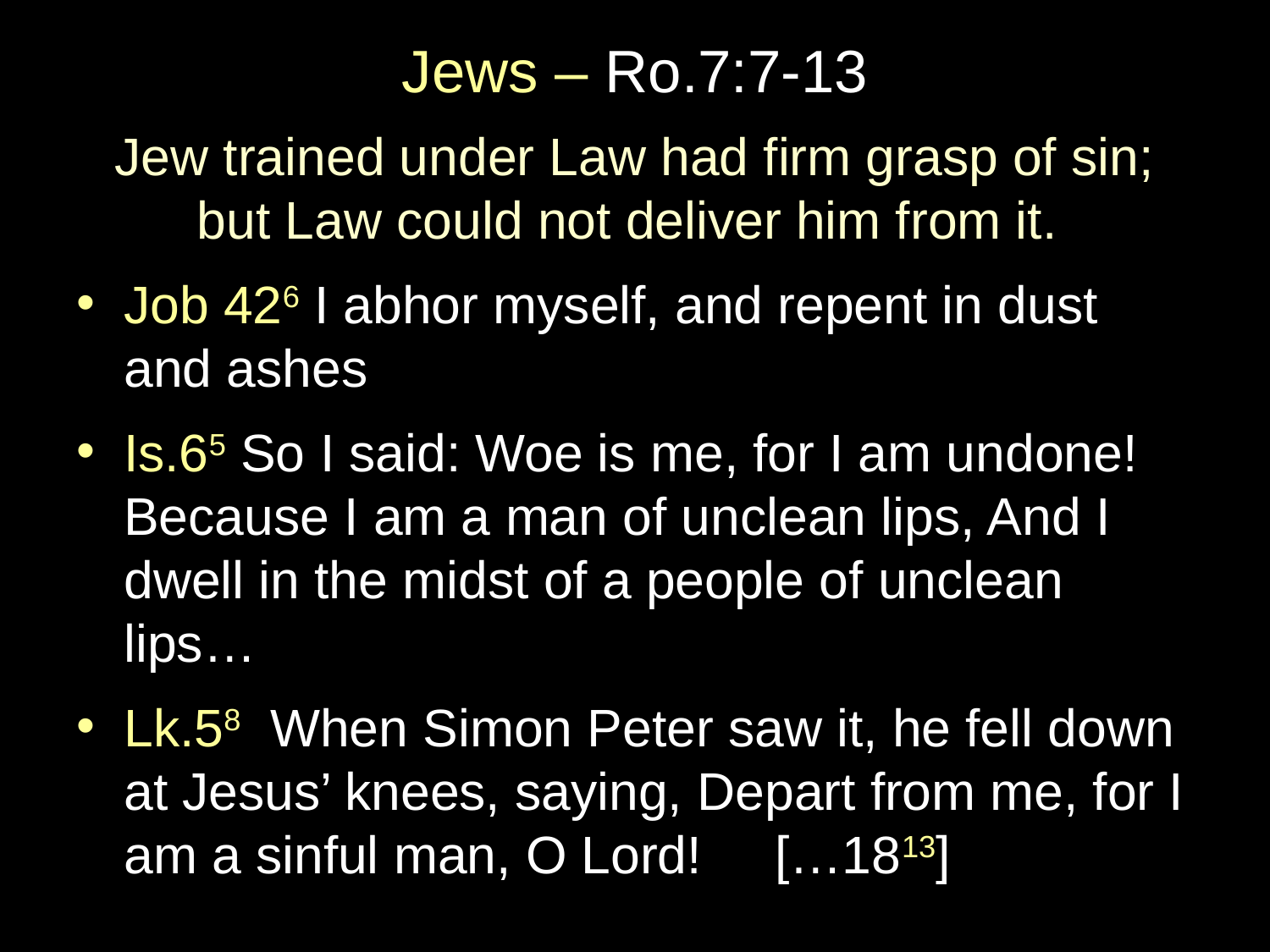

# Jews – Ro.7:7-13
Jew trained under Law had firm grasp of sin; but Law could not deliver him from it.
Job 426 I abhor myself, and repent in dust and ashes
Is.65 So I said: Woe is me, for I am undone! Because I am a man of unclean lips, And I dwell in the midst of a people of unclean lips…
Lk.58  When Simon Peter saw it, he fell down at Jesus’ knees, saying, Depart from me, for I am a sinful man, O Lord!     […1813]